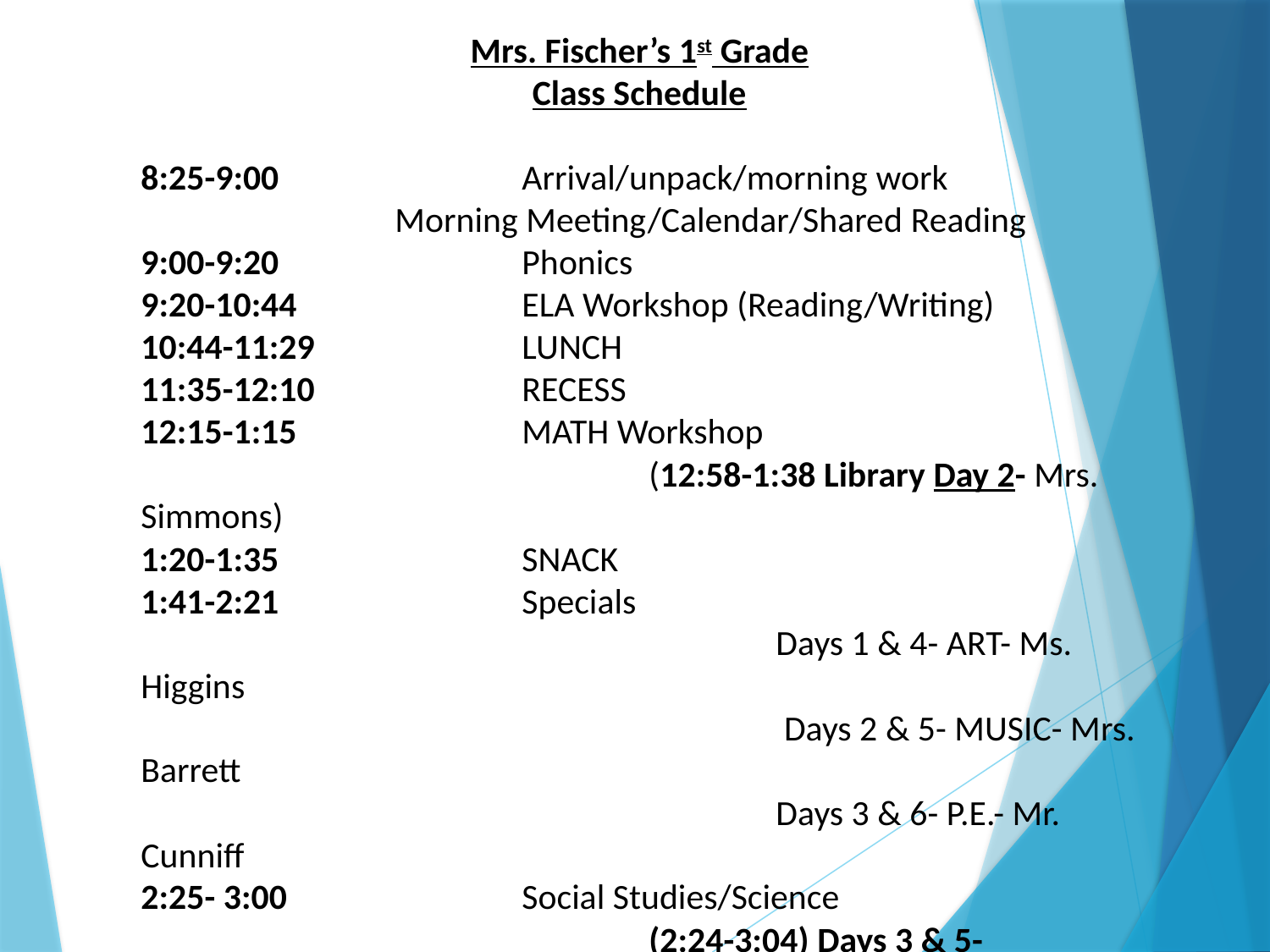

Mrs. Fischer’s 1st Grade
Class Schedule

8:25-9:00		Arrival/unpack/morning work
	Morning Meeting/Calendar/Shared Reading
9:00-9:20		Phonics
9:20-10:44		ELA Workshop (Reading/Writing)
10:44-11:29		LUNCH
11:35-12:10		RECESS
12:15-1:15		MATH Workshop
				(12:58-1:38 Library Day 2- Mrs. Simmons)
1:20-1:35		SNACK
1:41-2:21		Specials
					Days 1 & 4- ART- Ms. Higgins
					 Days 2 & 5- MUSIC- Mrs. Barrett
					Days 3 & 6- P.E.- Mr. Cunniff
2:25- 3:00		Social Studies/Science
				(2:24-3:04) Days 3 & 5- COMPUTER LAB
3:00-3:25		Read Aloud/ Pack up/ Jobs/ Dismissal